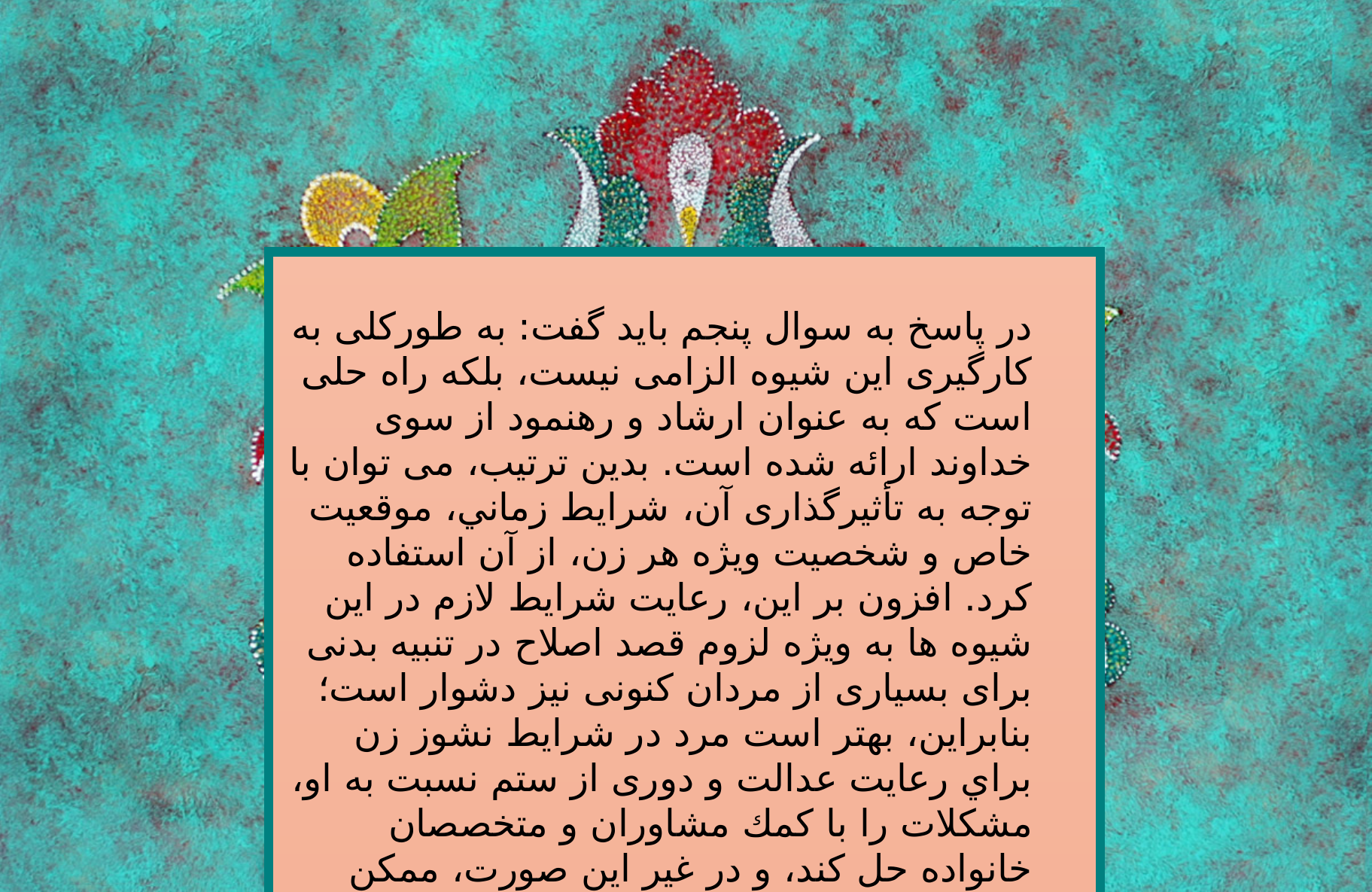

در پاسخ به سوال پنجم بايد گفت: به طوركلى به كارگيرى اين شيوه الزامى نيست، بلكه راه حلى است كه به عنوان ارشاد و رهنمود از سوى خداوند ارائه شده است. بدين ترتيب، مى توان با توجه به تأثيرگذارى آن، شرايط زماني، موقعيت خاص و شخصيت ويژه هر زن، از آن استفاده كرد. افزون بر اين، رعايت شرايط لازم در اين شيوه ها به ويژه لزوم قصد اصلاح در تنبيه بدنى براى بسيارى از مردان كنونى نيز دشوار است؛ بنابراين، بهتر است مرد در شرايط نشوز زن براي رعايت عدالت و دورى از ستم نسبت به او، مشكلات را با كمك مشاوران و متخصصان خانواده حل كند، و در غير اين صورت، ممكن است به جاي حل مشكل، حقوق همسر خويش را پايمال نمايد.